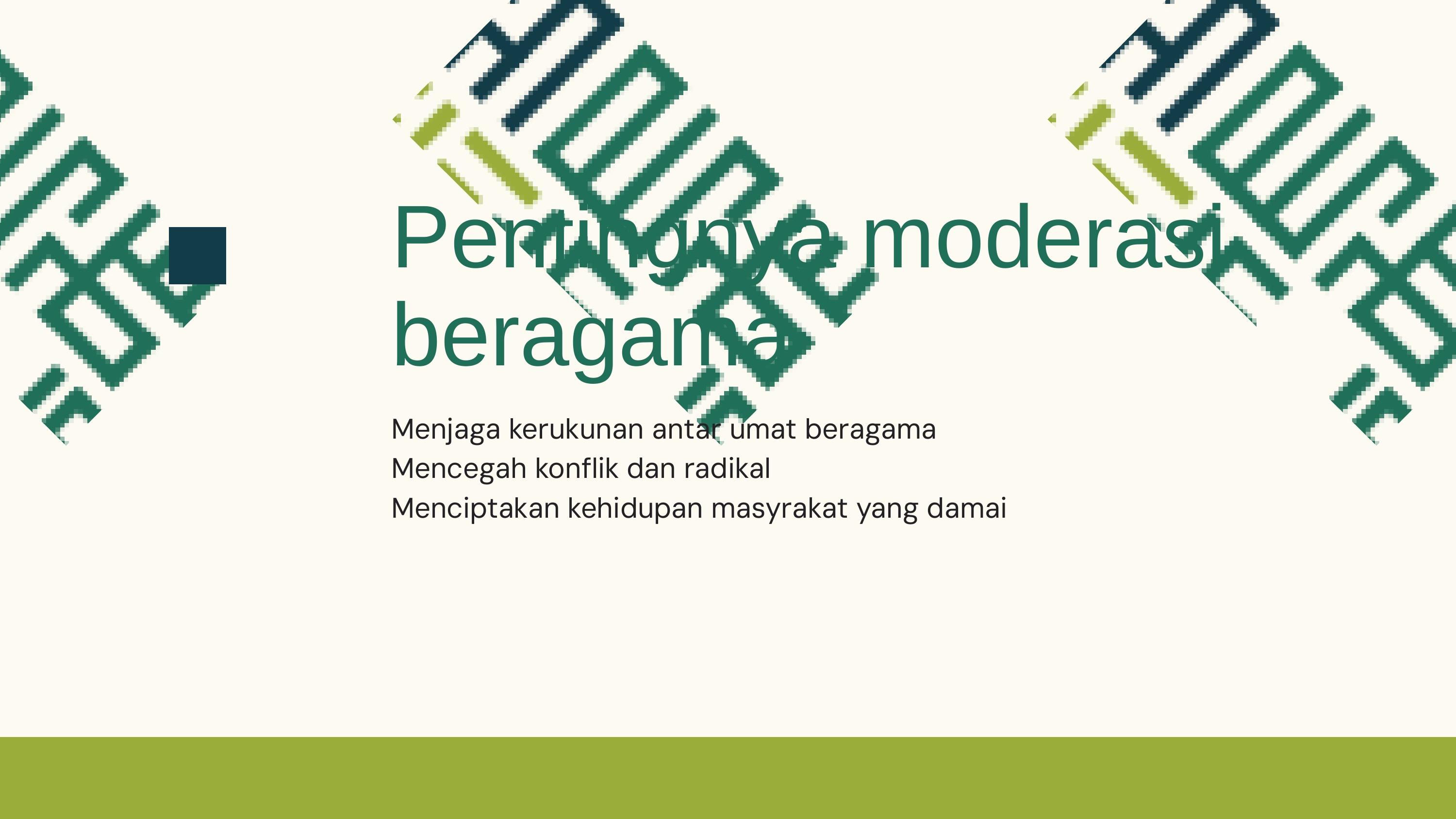

Pentingnya moderasi beragama

Menjaga kerukunan antar umat beragama
Mencegah konflik dan radikal
Menciptakan kehidupan masyrakat yang damai